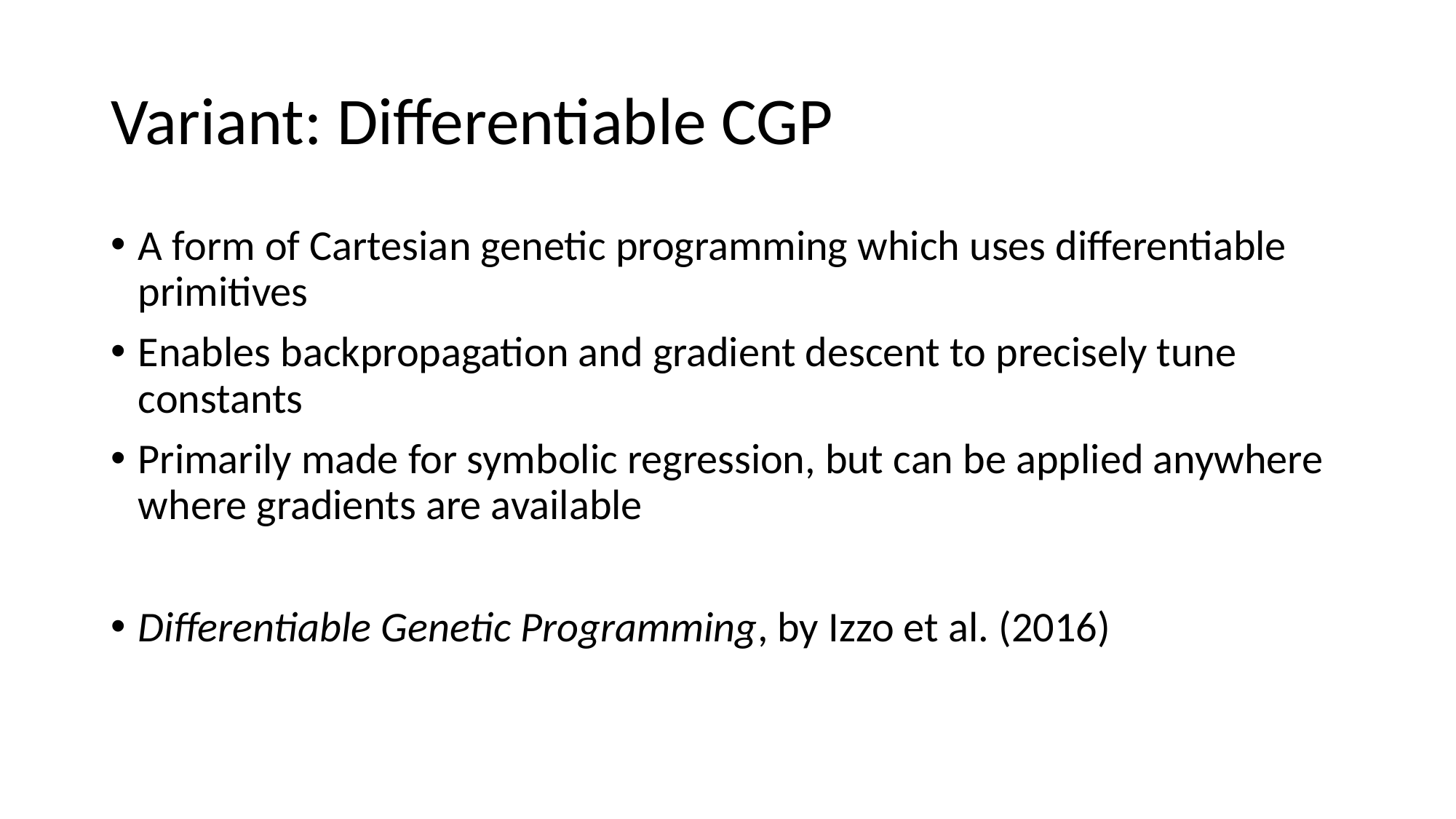

# Variant: Differentiable CGP
A form of Cartesian genetic programming which uses differentiable primitives
Enables backpropagation and gradient descent to precisely tune constants
Primarily made for symbolic regression, but can be applied anywhere where gradients are available

Differentiable Genetic Programming, by Izzo et al. (2016)